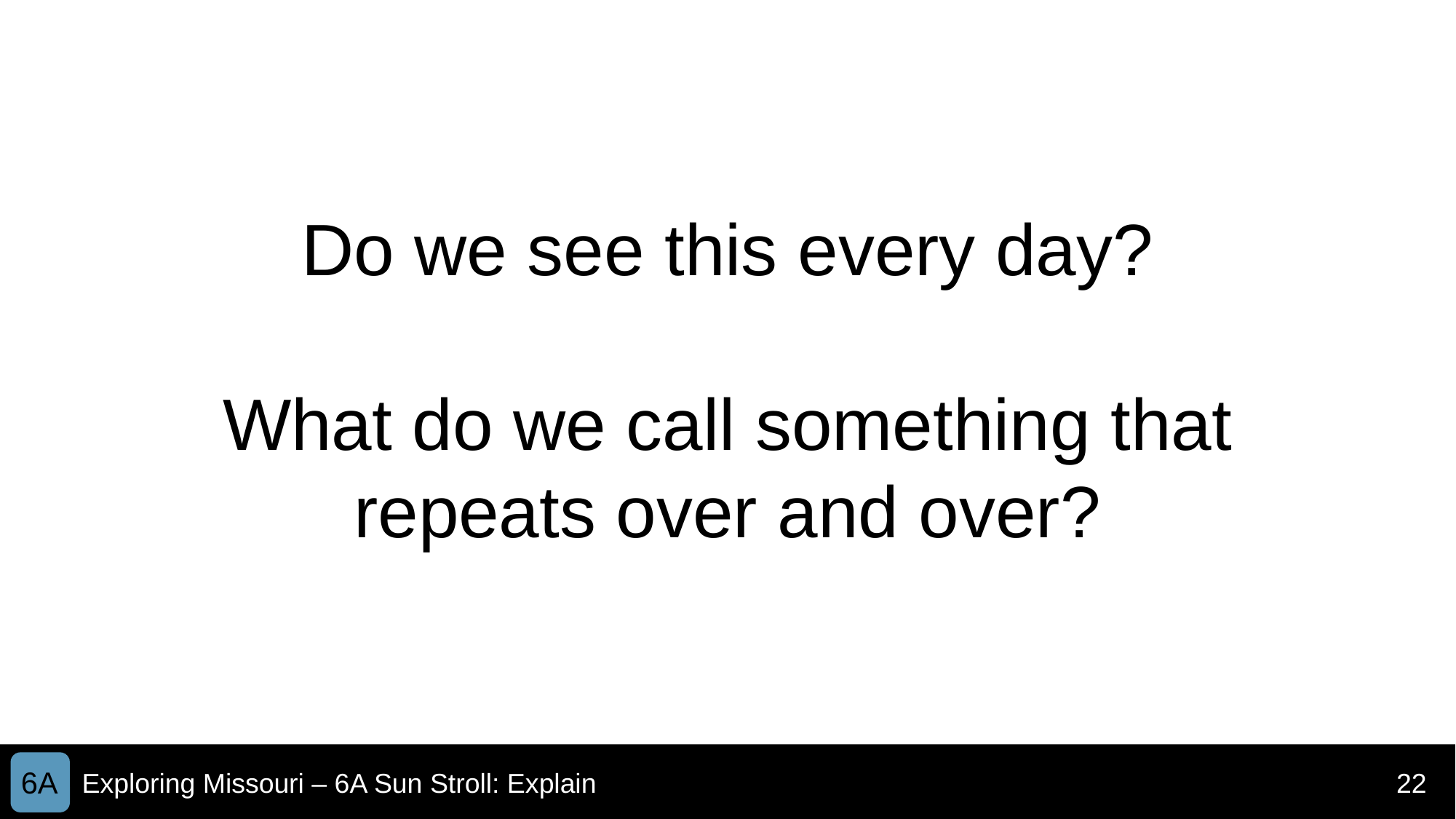

Do we see this every day?

What do we call something that repeats over and over?

6A
Exploring Missouri – 6A Sun Stroll: Explain
22